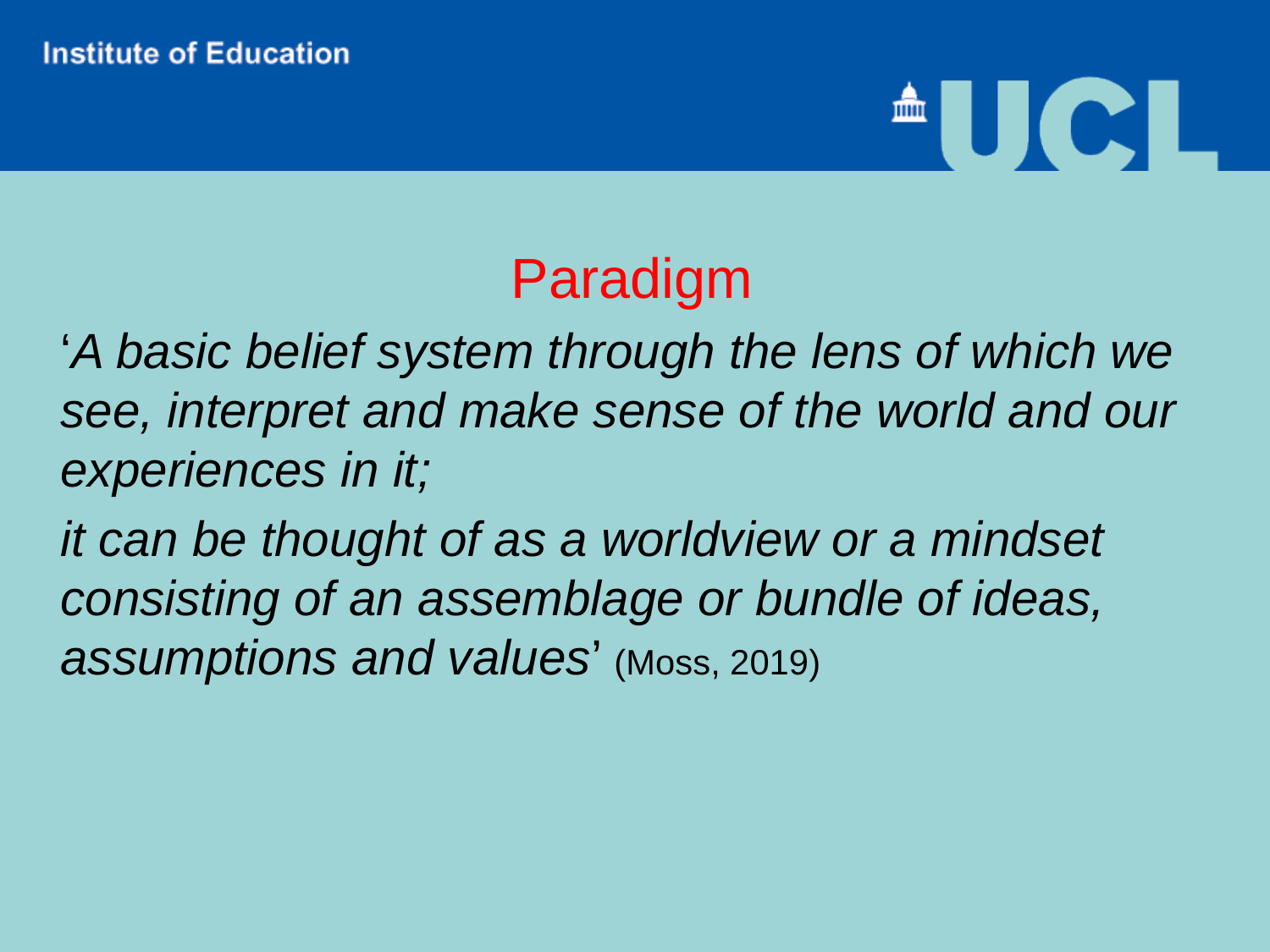

Paradigm
‘A basic belief system through the lens of which we see, interpret and make sense of the world and our experiences in it;
it can be thought of as a worldview or a mindset consisting of an assemblage or bundle of ideas, assumptions and values’ (Moss, 2019)